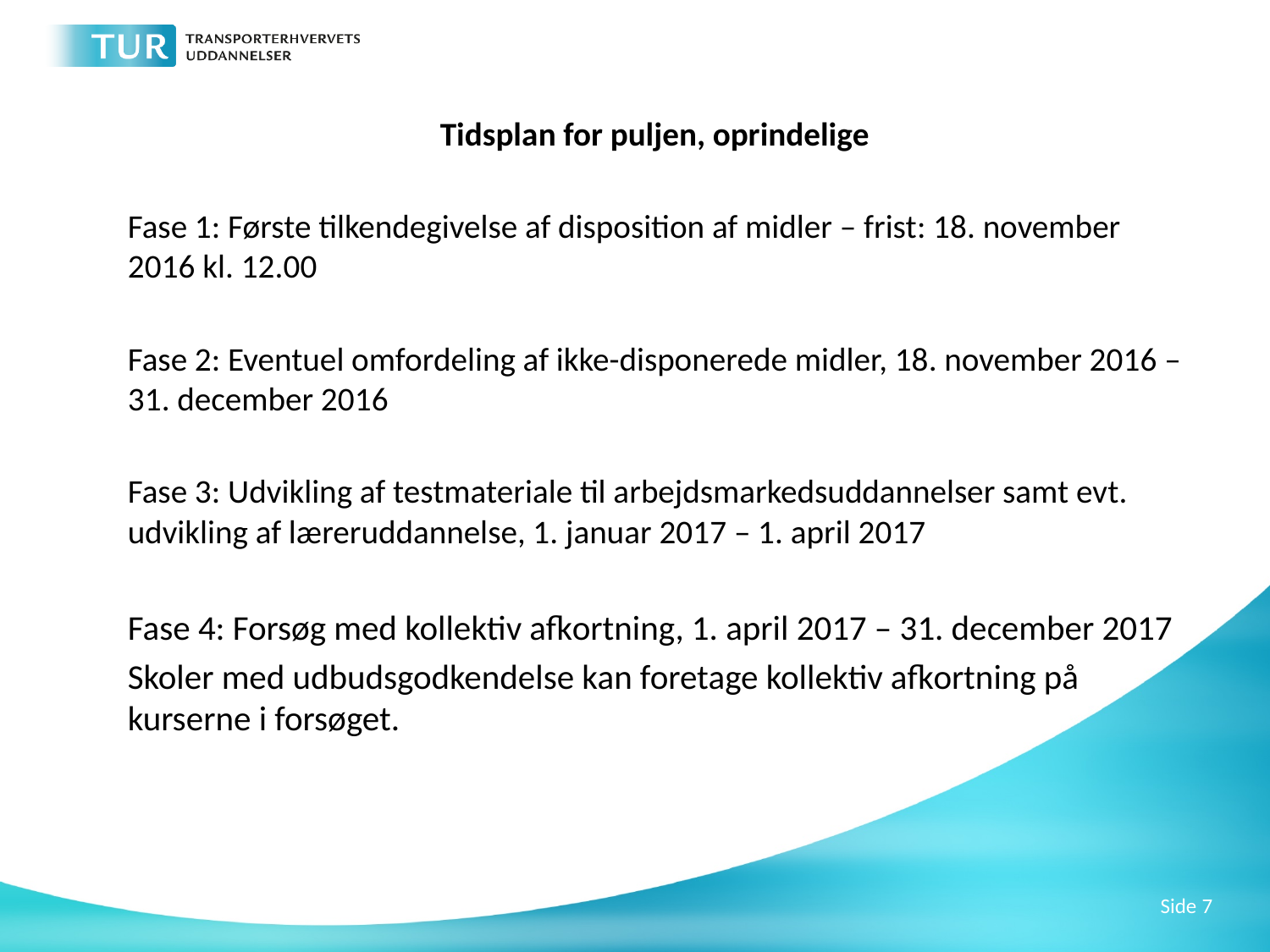

Tidsplan for puljen, oprindelige

Fase 1: Første tilkendegivelse af disposition af midler – frist: 18. november 2016 kl. 12.00

Fase 2: Eventuel omfordeling af ikke-disponerede midler, 18. november 2016 – 31. december 2016

Fase 3: Udvikling af testmateriale til arbejdsmarkedsuddannelser samt evt. udvikling af læreruddannelse, 1. januar 2017 – 1. april 2017

Fase 4: Forsøg med kollektiv afkortning, 1. april 2017 – 31. december 2017
Skoler med udbudsgodkendelse kan foretage kollektiv afkortning på kurserne i forsøget.